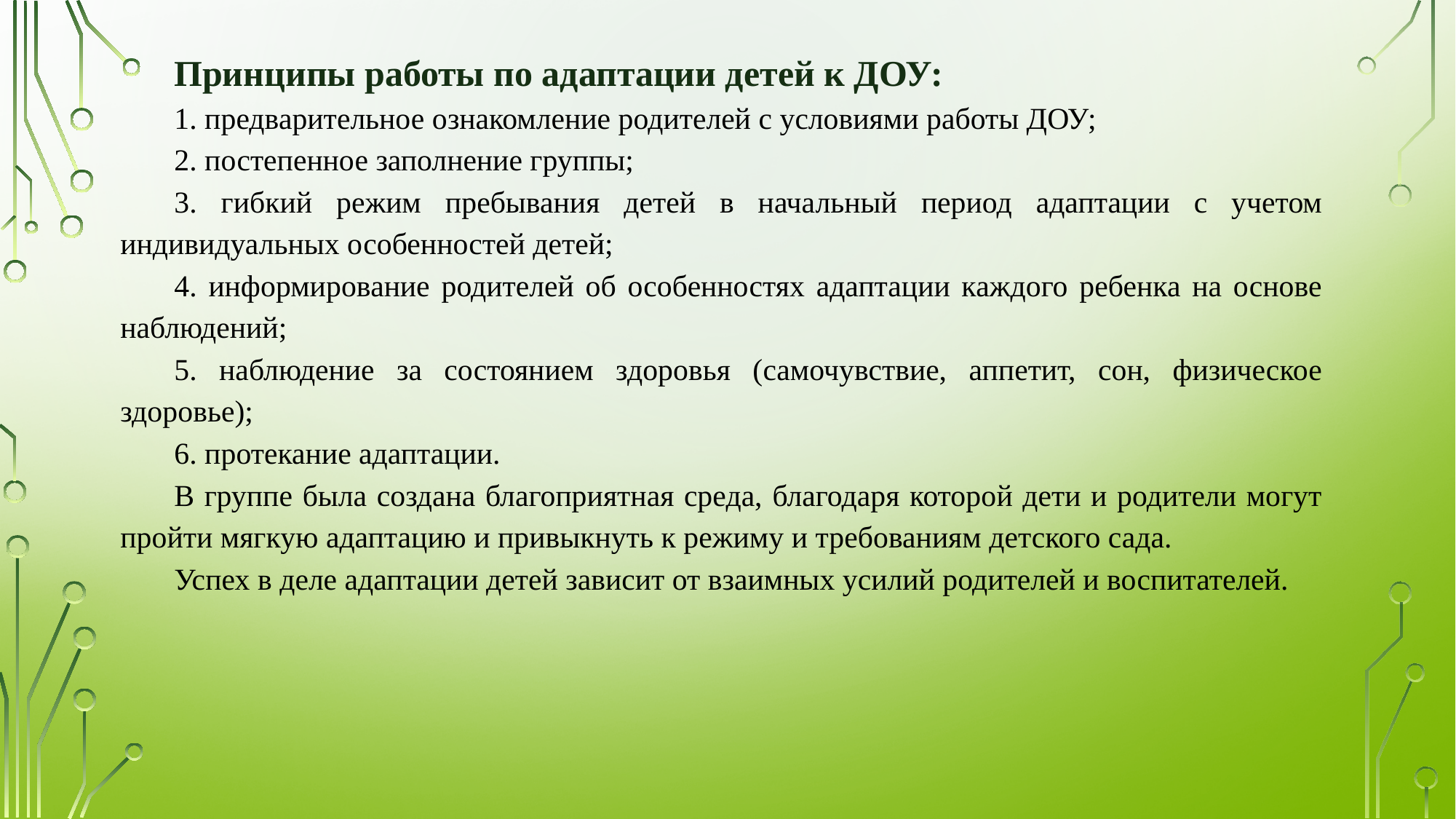

Принципы работы по адаптации детей к ДОУ:
1. предварительное ознакомление родителей с условиями работы ДОУ;
2. постепенное заполнение группы;
3. гибкий режим пребывания детей в начальный период адаптации с учетом индивидуальных особенностей детей;
4. информирование родителей об особенностях адаптации каждого ребенка на основе наблюдений;
5. наблюдение за состоянием здоровья (самочувствие, аппетит, сон, физическое здоровье);
6. протекание адаптации.
В группе была создана благоприятная среда, благодаря которой дети и родители могут пройти мягкую адаптацию и привыкнуть к режиму и требованиям детского сада.
Успех в деле адаптации детей зависит от взаимных усилий родителей и воспитателей.